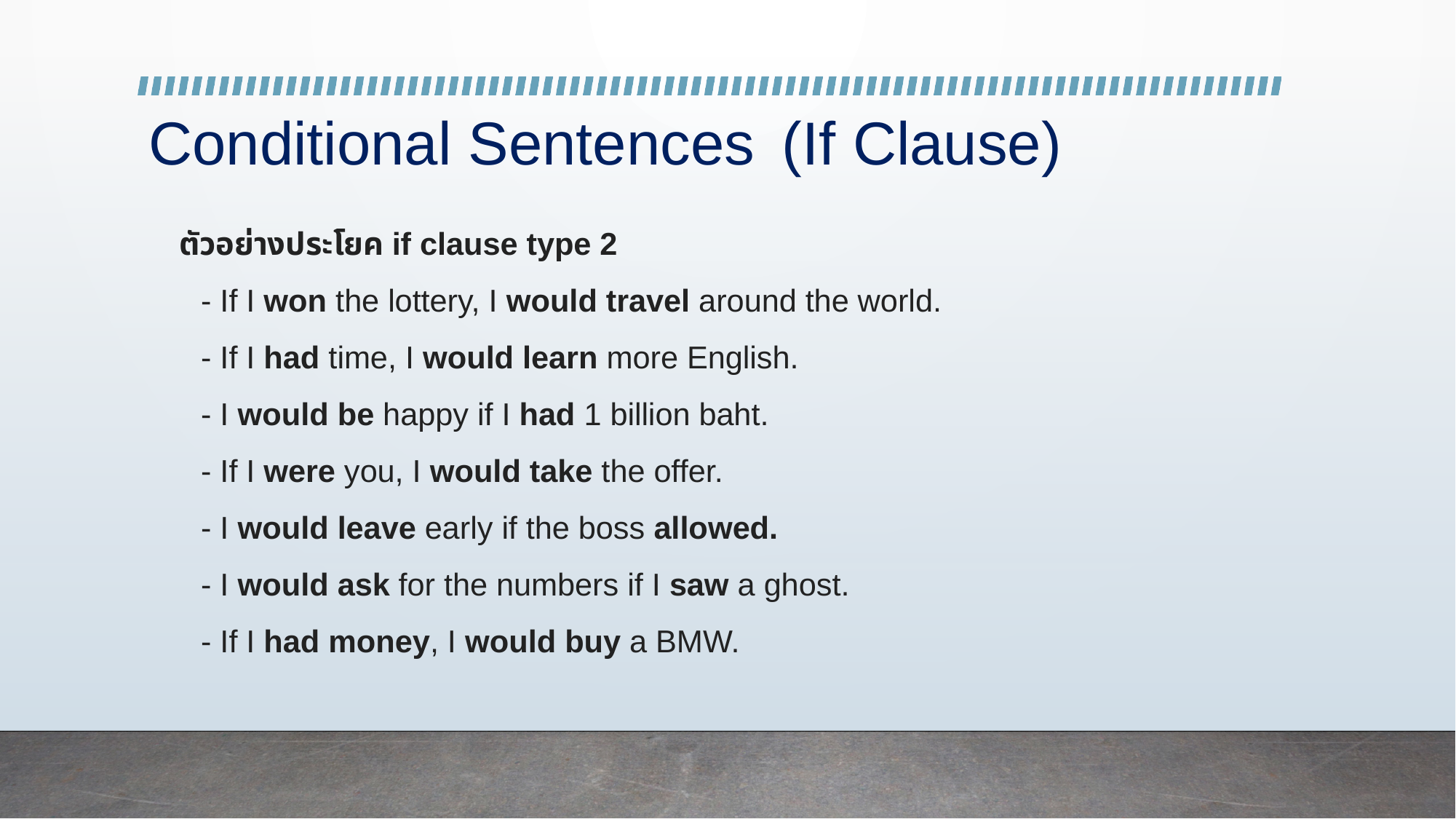

# Conditional Sentences  (If Clause)
	ตัวอย่างประโยค if clause type 2
		- If I won the lottery, I would travel around the world.
		- If I had time, I would learn more English.
		- I would be happy if I had 1 billion baht.
		- If I were you, I would take the offer.
		- I would leave early if the boss allowed.
		- I would ask for the numbers if I saw a ghost.
		- If I had money, I would buy a BMW.